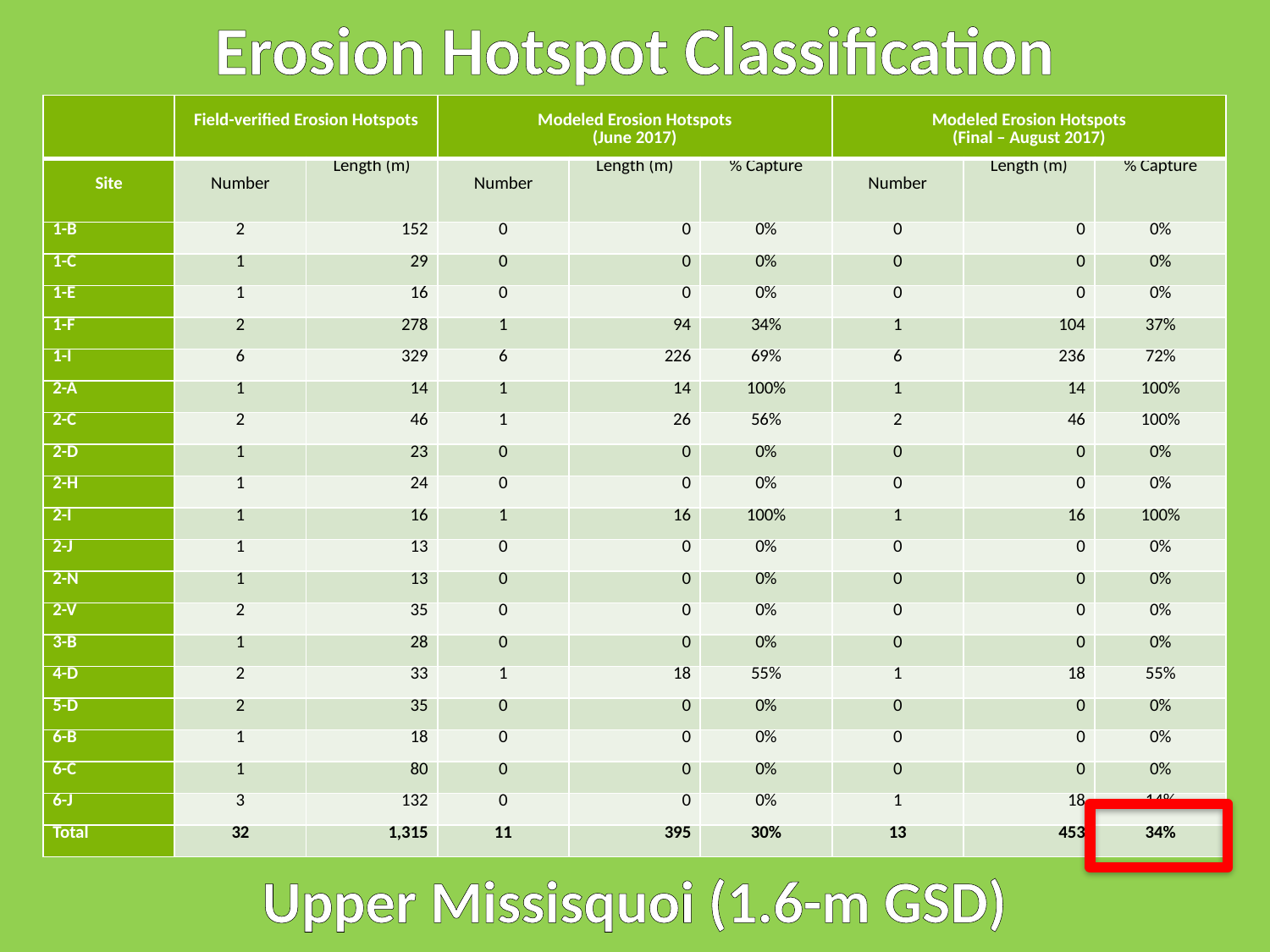

Erosion Hotspot Classification
|  | Field-verified Erosion Hotspots |  | Modeled Erosion Hotspots (June 2017) |  |  | Modeled Erosion Hotspots (Final – August 2017) |  |  |
| --- | --- | --- | --- | --- | --- | --- | --- | --- |
| Site | Number | Length (m) | Number | Length (m) | % Capture | Number | Length (m) | % Capture |
| 1-B | 2 | 152 | 0 | 0 | 0% | 0 | 0 | 0% |
| 1-C | 1 | 29 | 0 | 0 | 0% | 0 | 0 | 0% |
| 1-E | 1 | 16 | 0 | 0 | 0% | 0 | 0 | 0% |
| 1-F | 2 | 278 | 1 | 94 | 34% | 1 | 104 | 37% |
| 1-I | 6 | 329 | 6 | 226 | 69% | 6 | 236 | 72% |
| 2-A | 1 | 14 | 1 | 14 | 100% | 1 | 14 | 100% |
| 2-C | 2 | 46 | 1 | 26 | 56% | 2 | 46 | 100% |
| 2-D | 1 | 23 | 0 | 0 | 0% | 0 | 0 | 0% |
| 2-H | 1 | 24 | 0 | 0 | 0% | 0 | 0 | 0% |
| 2-I | 1 | 16 | 1 | 16 | 100% | 1 | 16 | 100% |
| 2-J | 1 | 13 | 0 | 0 | 0% | 0 | 0 | 0% |
| 2-N | 1 | 13 | 0 | 0 | 0% | 0 | 0 | 0% |
| 2-V | 2 | 35 | 0 | 0 | 0% | 0 | 0 | 0% |
| 3-B | 1 | 28 | 0 | 0 | 0% | 0 | 0 | 0% |
| 4-D | 2 | 33 | 1 | 18 | 55% | 1 | 18 | 55% |
| 5-D | 2 | 35 | 0 | 0 | 0% | 0 | 0 | 0% |
| 6-B | 1 | 18 | 0 | 0 | 0% | 0 | 0 | 0% |
| 6-C | 1 | 80 | 0 | 0 | 0% | 0 | 0 | 0% |
| 6-J | 3 | 132 | 0 | 0 | 0% | 1 | 18 | 14% |
| Total | 32 | 1,315 | 11 | 395 | 30% | 13 | 453 | 34% |

Upper Missisquoi (1.6-m GSD)